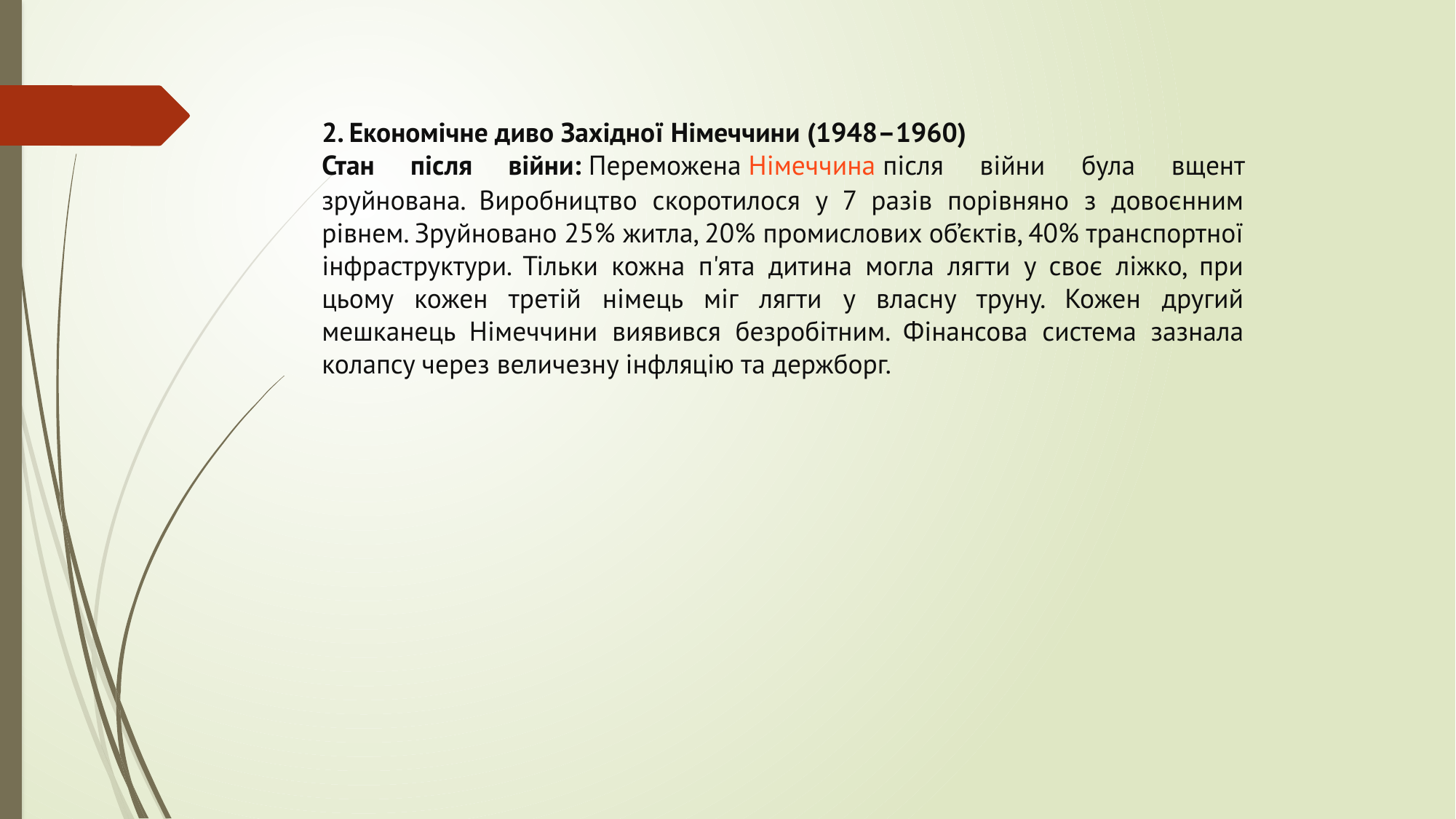

2. Економічне диво Західної Німеччини (1948–1960)
Стан після війни: Переможена Німеччина після війни була вщент зруйнована. Виробництво скоротилося у 7 разів порівняно з довоєнним рівнем. Зруйновано 25% житла, 20% промислових об’єктів, 40% транспортної інфраструктури. Тільки кожна п'ята дитина могла лягти у своє ліжко, при цьому кожен третій німець міг лягти у власну труну. Кожен другий мешканець Німеччини виявився безробітним. Фінансова система зазнала колапсу через величезну інфляцію та держборг.